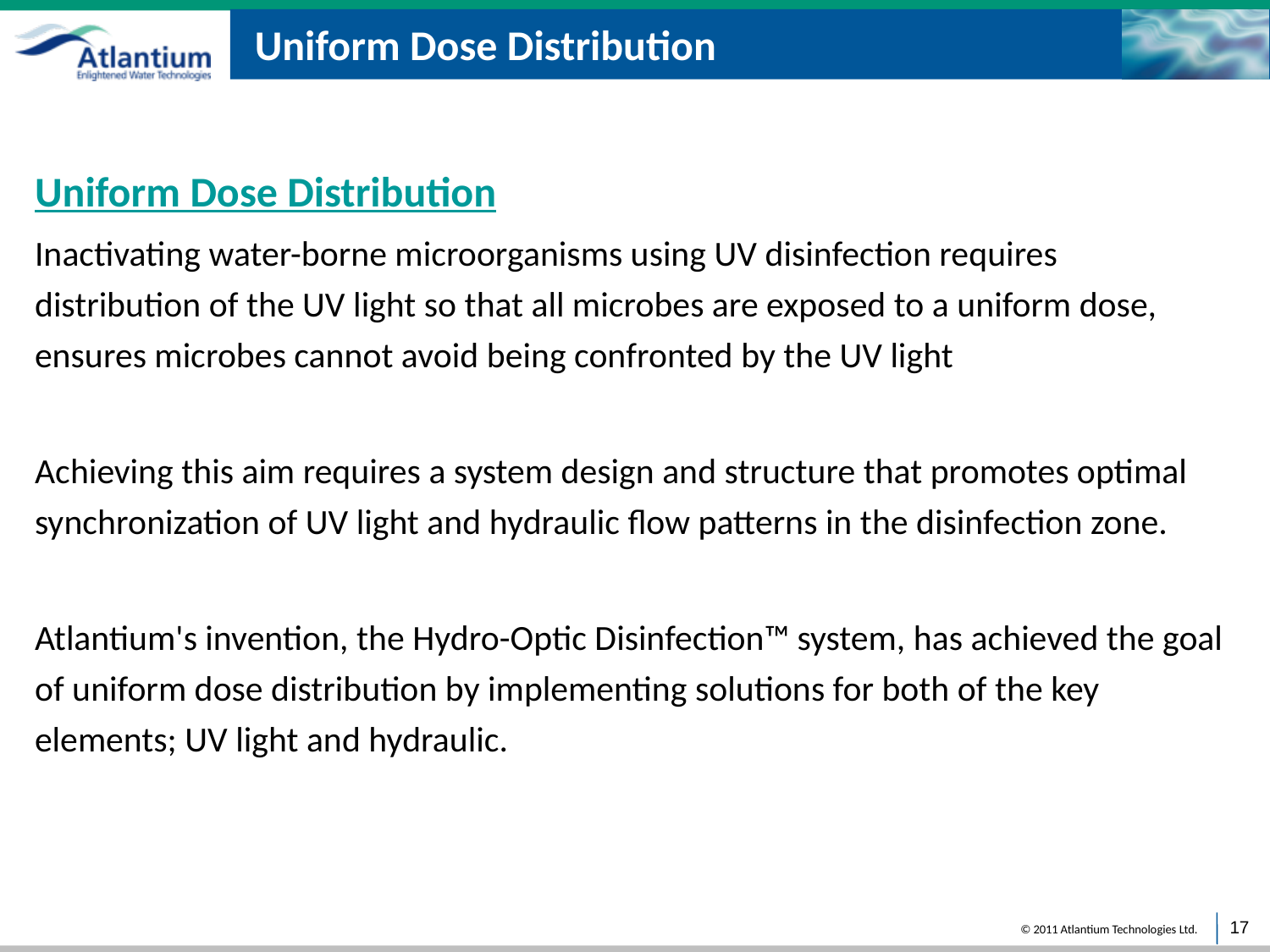

Uniform Dose Distribution
Uniform Dose Distribution
Inactivating water-borne microorganisms using UV disinfection requires distribution of the UV light so that all microbes are exposed to a uniform dose, ensures microbes cannot avoid being confronted by the UV light

Achieving this aim requires a system design and structure that promotes optimal synchronization of UV light and hydraulic flow patterns in the disinfection zone.

Atlantium's invention, the Hydro-Optic Disinfection™ system, has achieved the goal of uniform dose distribution by implementing solutions for both of the key elements; UV light and hydraulic.

17